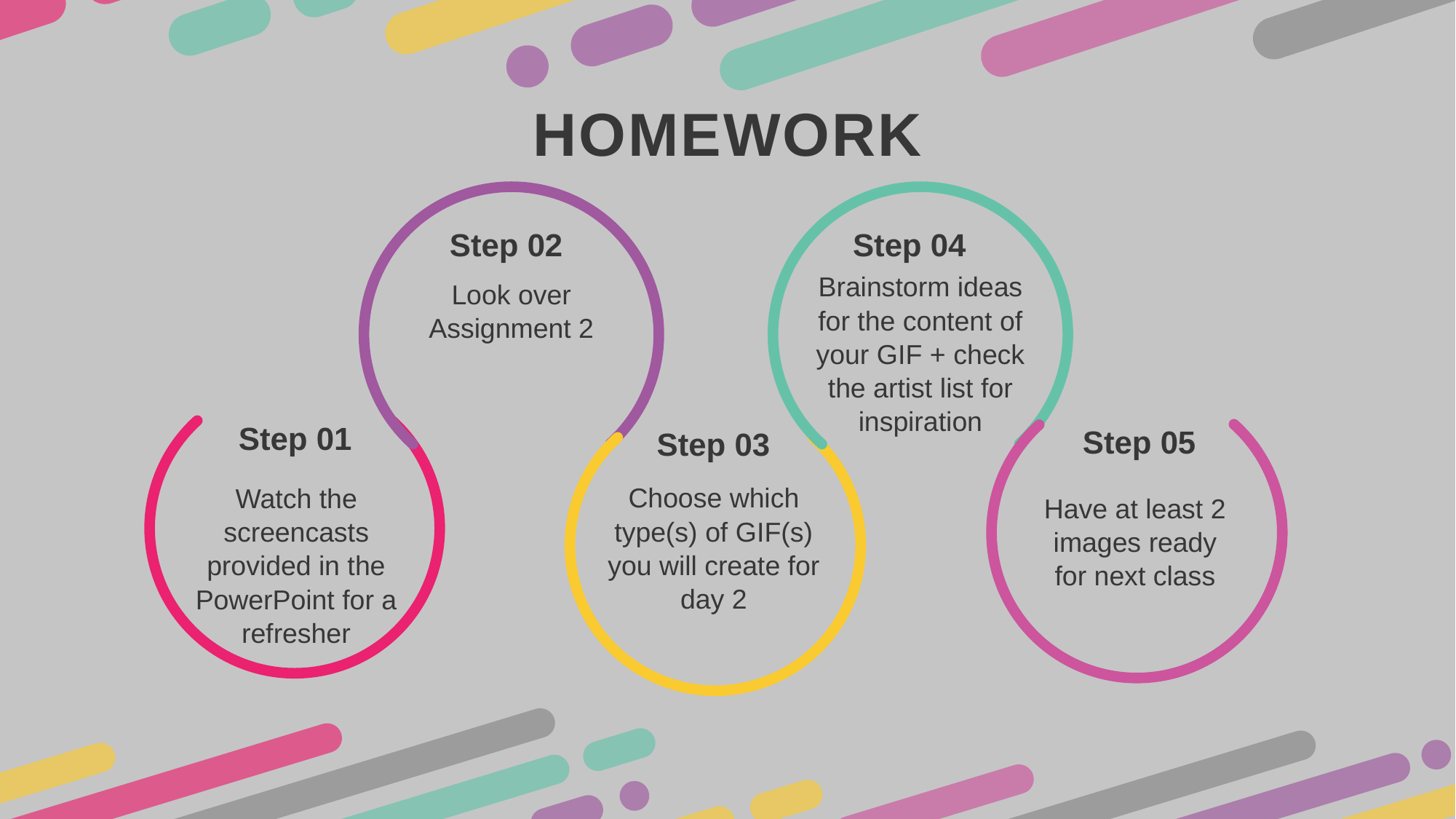

HOMEWORK

Step 02
Step 04
Brainstorm ideas for the content of your GIF + check the artist list for inspiration
Look over Assignment 2

Step 01
Step 05
Step 03
Choose which type(s) of GIF(s) you will create for day 2
Watch the screencasts provided in the PowerPoint for a refresher
Have at least 2 images ready for next class